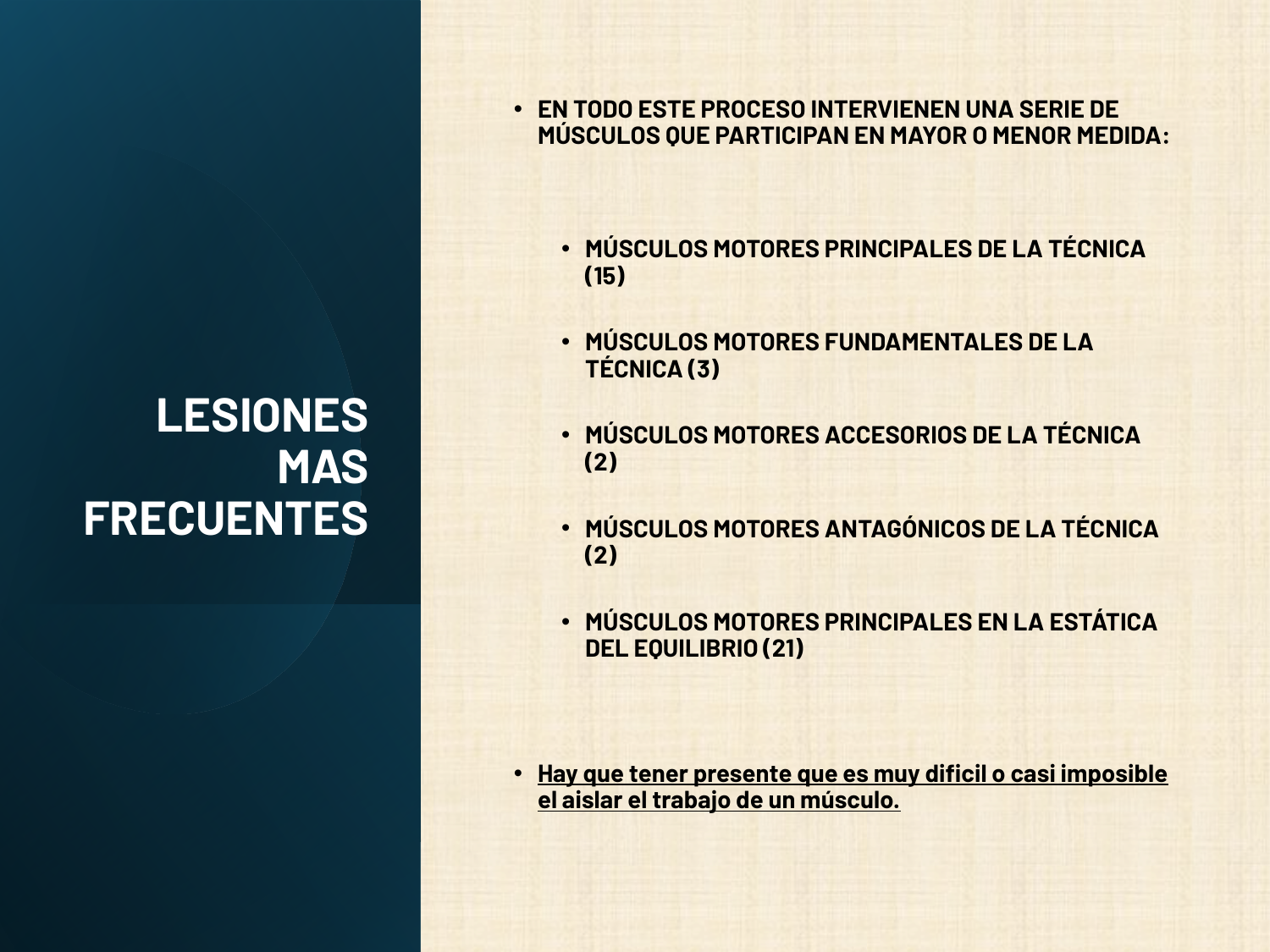

# LESIONES MAS FRECUENTES
EN TODO ESTE PROCESO INTERVIENEN UNA SERIE DE MÚSCULOS QUE PARTICIPAN EN MAYOR O MENOR MEDIDA:

MÚSCULOS MOTORES PRINCIPALES DE LA TÉCNICA (15)

MÚSCULOS MOTORES FUNDAMENTALES DE LA TÉCNICA (3)

MÚSCULOS MOTORES ACCESORIOS DE LA TÉCNICA (2)

MÚSCULOS MOTORES ANTAGÓNICOS DE LA TÉCNICA (2)

MÚSCULOS MOTORES PRINCIPALES EN LA ESTÁTICA DEL EQUILIBRIO (21)

Hay que tener presente que es muy dificil o casi imposible el aislar el trabajo de un músculo.